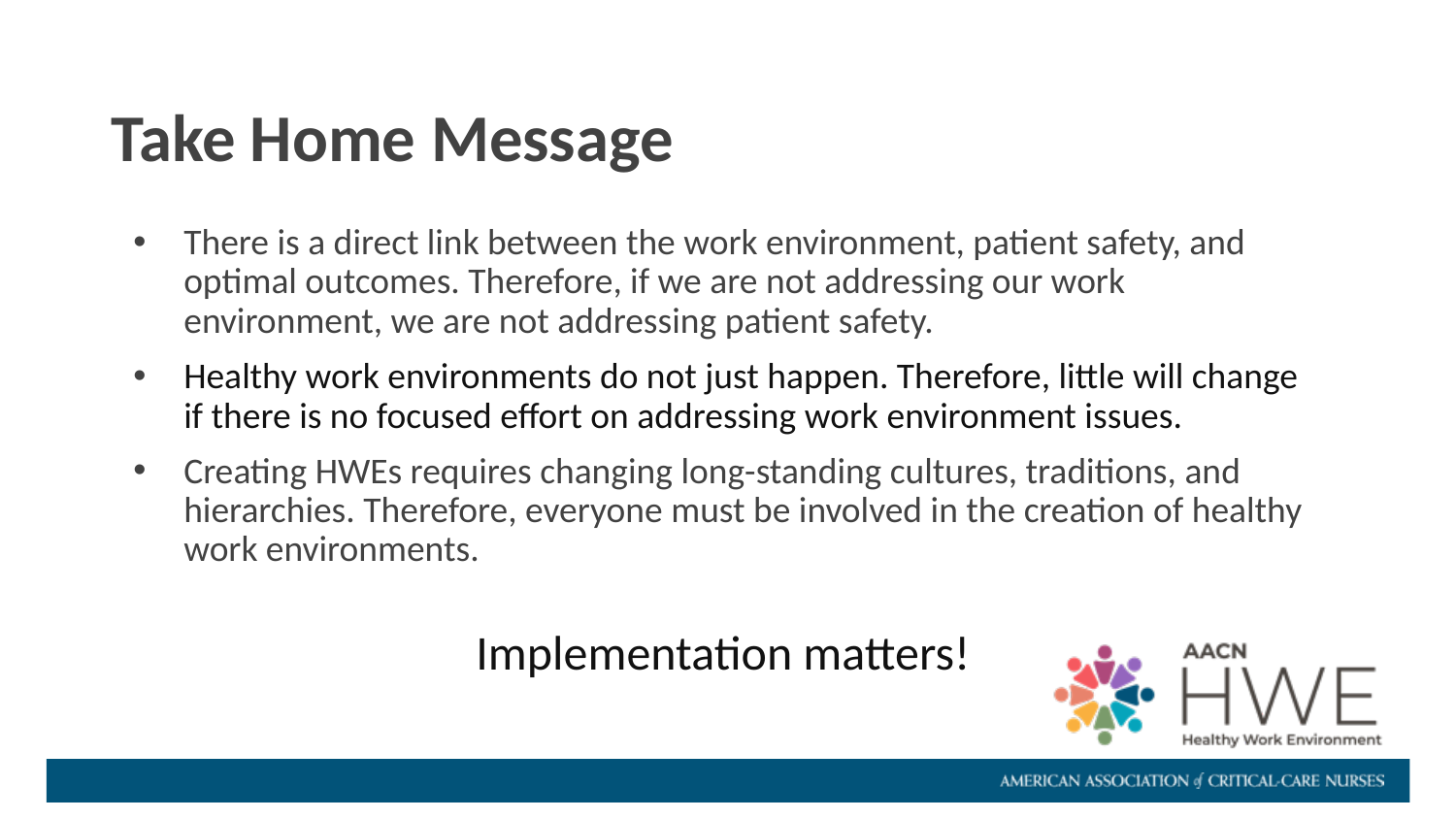

# Take Home Message
There is a direct link between the work environment, patient safety, and optimal outcomes. Therefore, if we are not addressing our work environment, we are not addressing patient safety.
Healthy work environments do not just happen. Therefore, little will change if there is no focused effort on addressing work environment issues.
Creating HWEs requires changing long-standing cultures, traditions, and hierarchies. Therefore, everyone must be involved in the creation of healthy work environments.

Implementation matters!